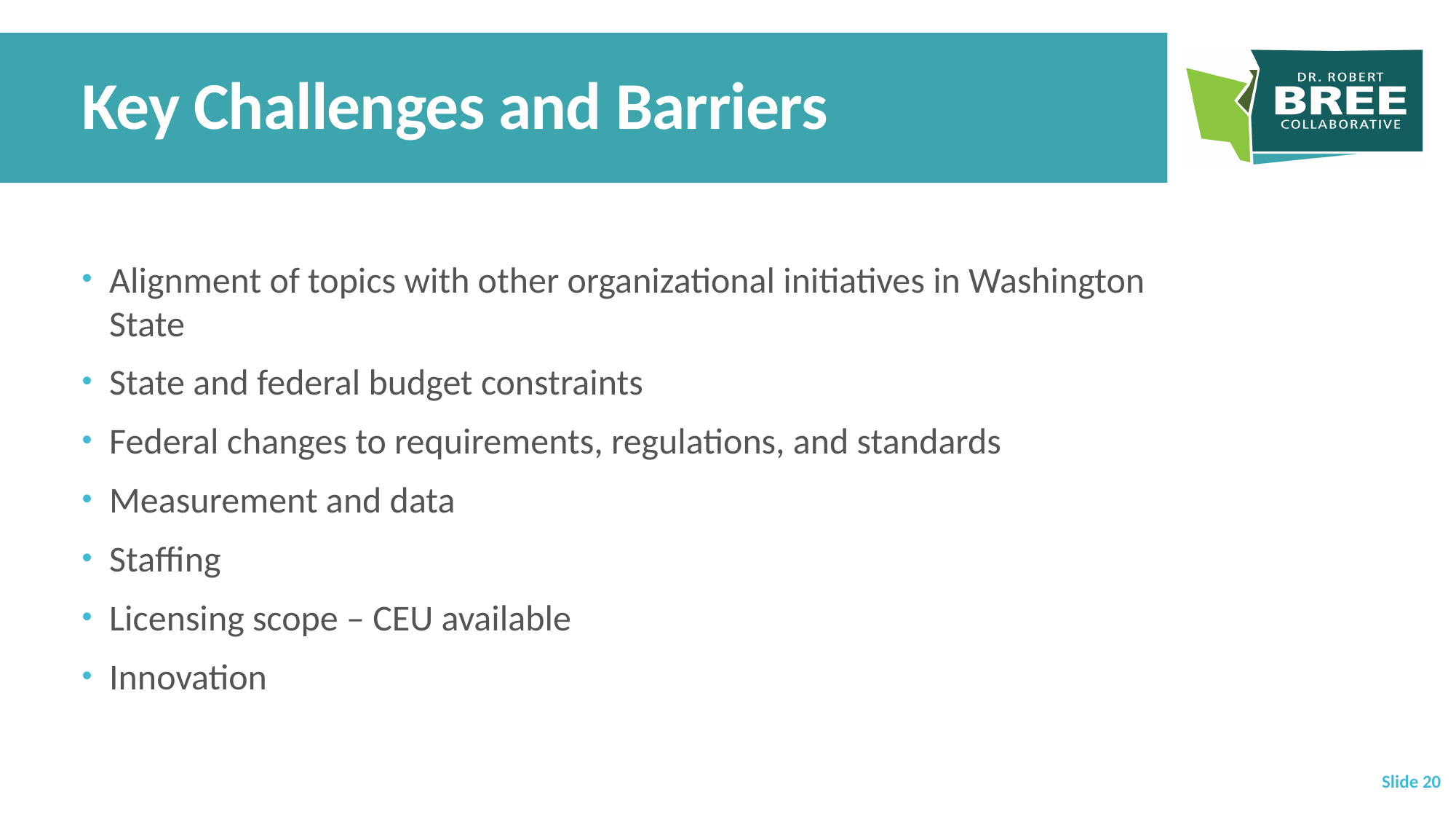

# Key Challenges and Barriers
Alignment of topics with other organizational initiatives in Washington State
State and federal budget constraints
Federal changes to requirements, regulations, and standards
Measurement and data
Staffing
Licensing scope – CEU available
Innovation

 Slide 20